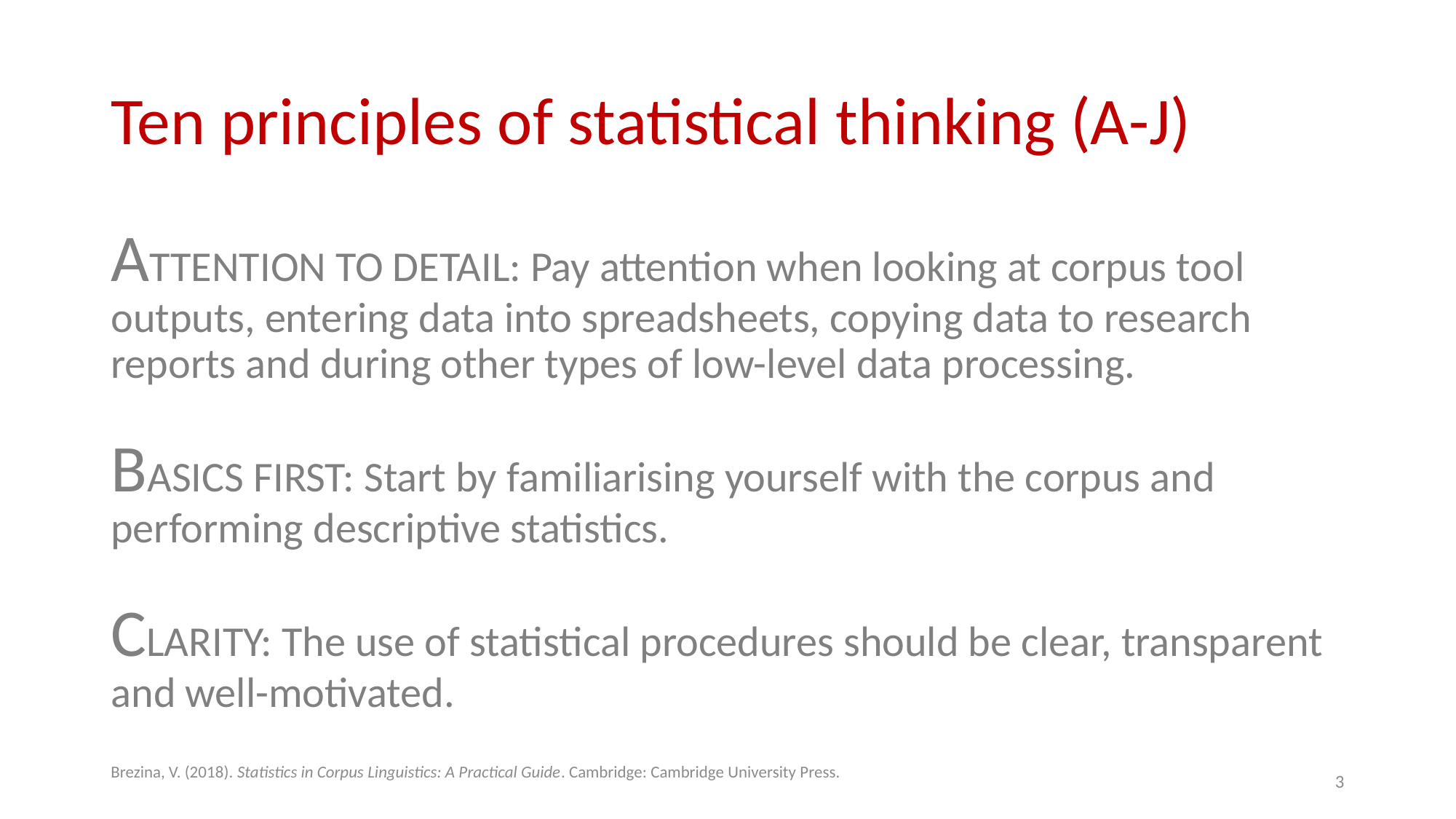

# Ten principles of statistical thinking (A-J)
ATTENTION TO DETAIL: Pay attention when looking at corpus tool outputs, entering data into spreadsheets, copying data to research reports and during other types of low-level data processing.

BASICS FIRST: Start by familiarising yourself with the corpus and performing descriptive statistics.

CLARITY: The use of statistical procedures should be clear, transparent and well-motivated.
Brezina, V. (2018). Statistics in Corpus Linguistics: A Practical Guide. Cambridge: Cambridge University Press.

3